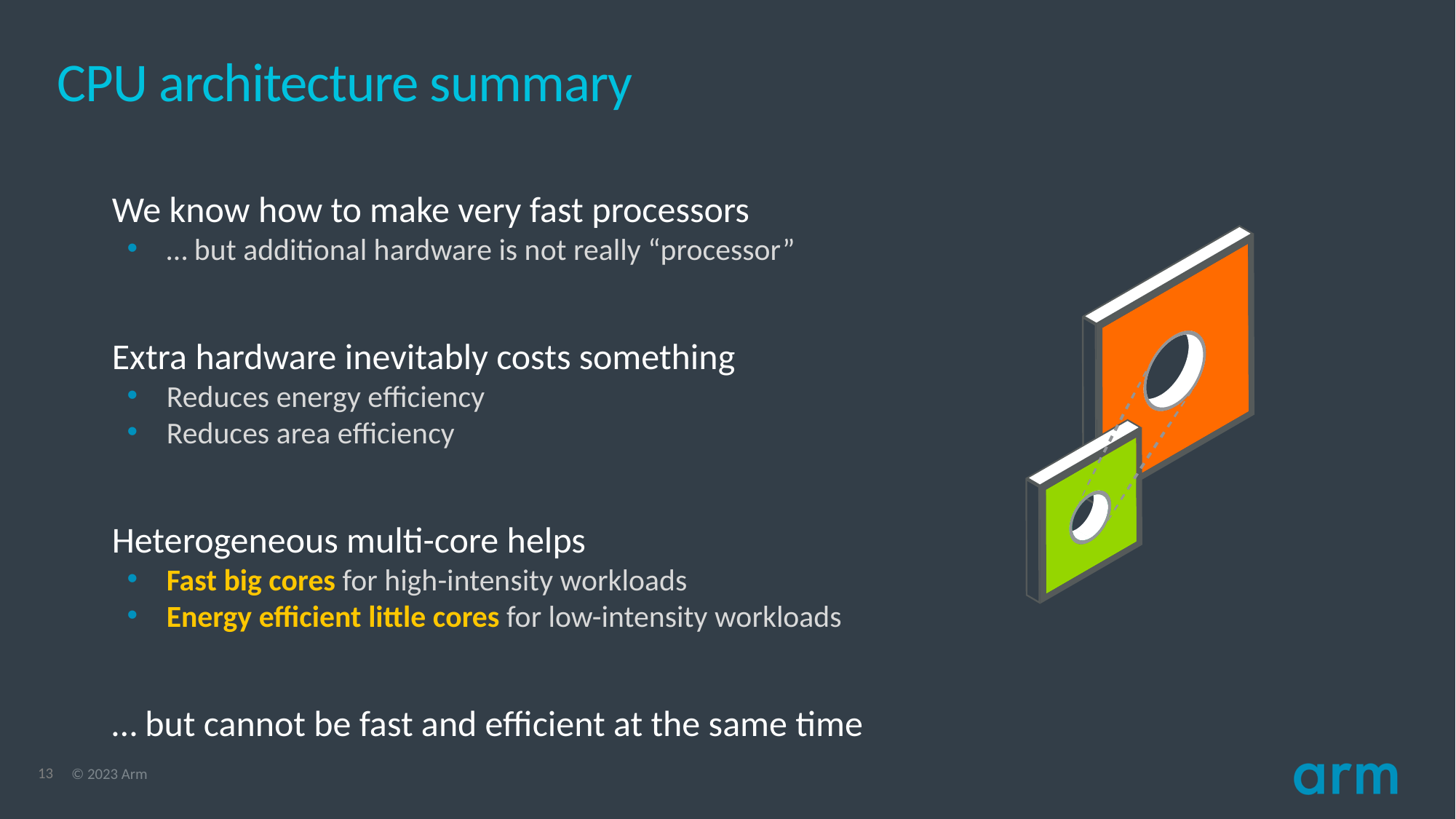

# CPU architecture summary

We know how to make very fast processors
… but additional hardware is not really “processor”

Extra hardware inevitably costs something
Reduces energy efficiency
Reduces area efficiency

Heterogeneous multi-core helps
Fast big cores for high-intensity workloads
Energy efficient little cores for low-intensity workloads

… but cannot be fast and efficient at the same time